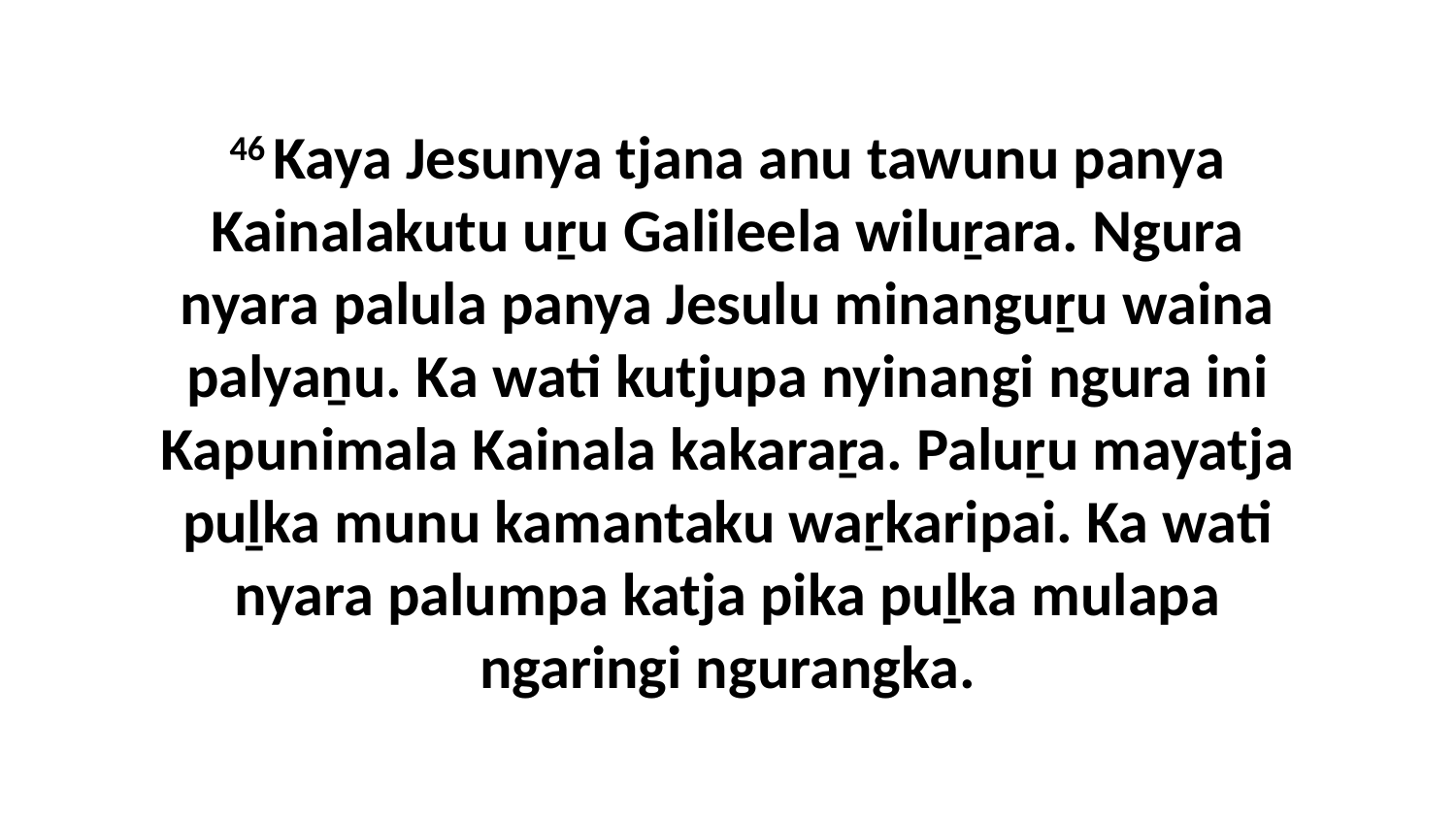

46 Kaya Jesunya tjana anu tawunu panya Kainalakutu uṟu Galileela wiluṟara. Ngura nyara palula panya Jesulu minanguṟu waina palyaṉu. Ka wati kutjupa nyinangi ngura ini Kapunimala Kainala kakaraṟa. Paluṟu mayatja puḻka munu kamantaku waṟkaripai. Ka wati nyara palumpa katja pika puḻka mulapa ngaringi ngurangka.